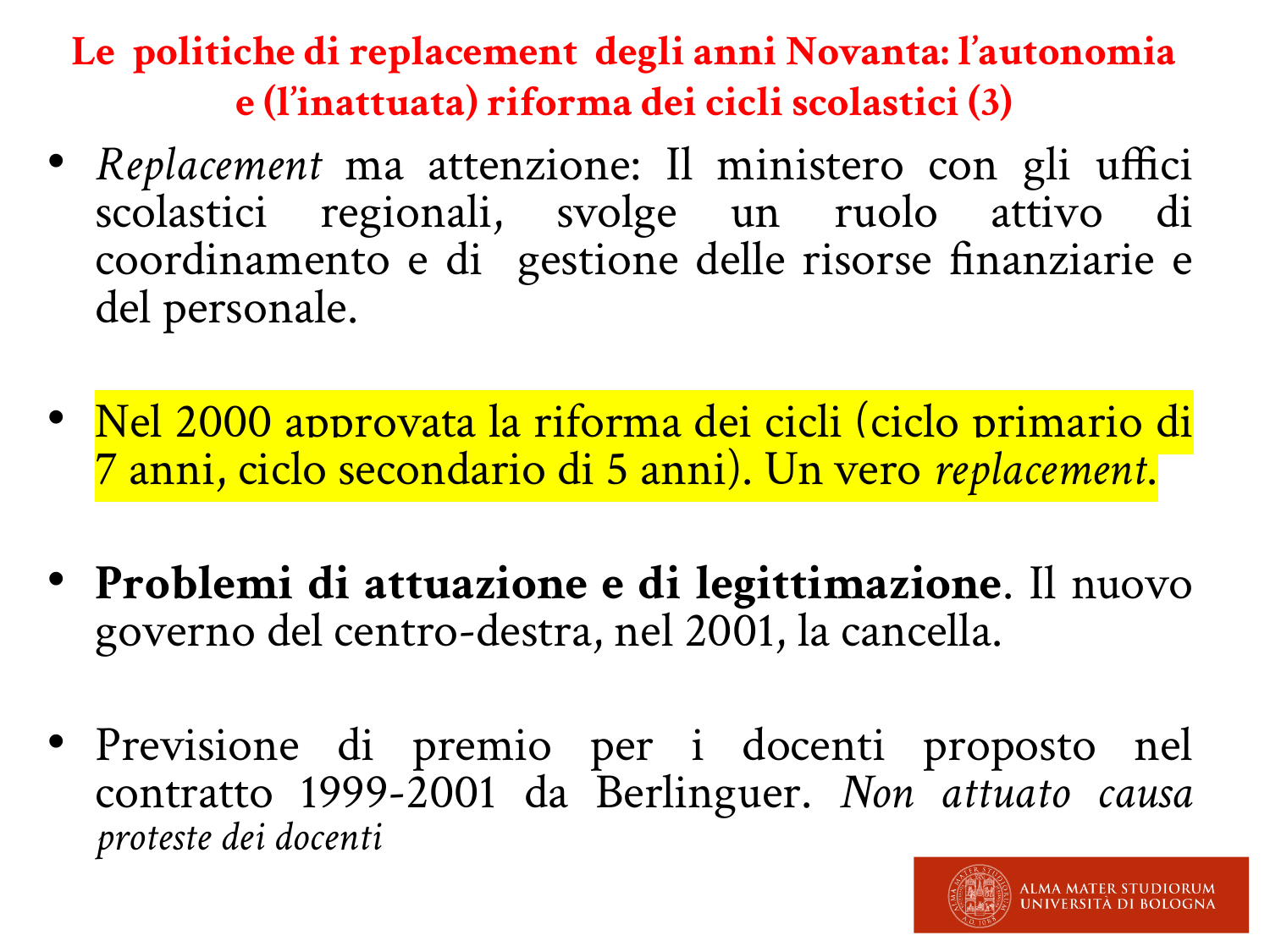

# Le  politiche di replacement  degli anni Novanta: l’autonomia e (l’inattuata) riforma dei cicli scolastici (3)
Replacement ma attenzione: Il ministero con gli uffici scolastici regionali, svolge un ruolo attivo di coordinamento e di  gestione delle risorse finanziarie e del personale.

Nel 2000 approvata la riforma dei cicli (ciclo primario di 7 anni, ciclo secondario di 5 anni). Un vero replacement.

Problemi di attuazione e di legittimazione. Il nuovo governo del centro-destra, nel 2001, la cancella.

Previsione di premio per i docenti proposto nel contratto 1999-2001 da Berlinguer. Non attuato causa proteste dei docenti